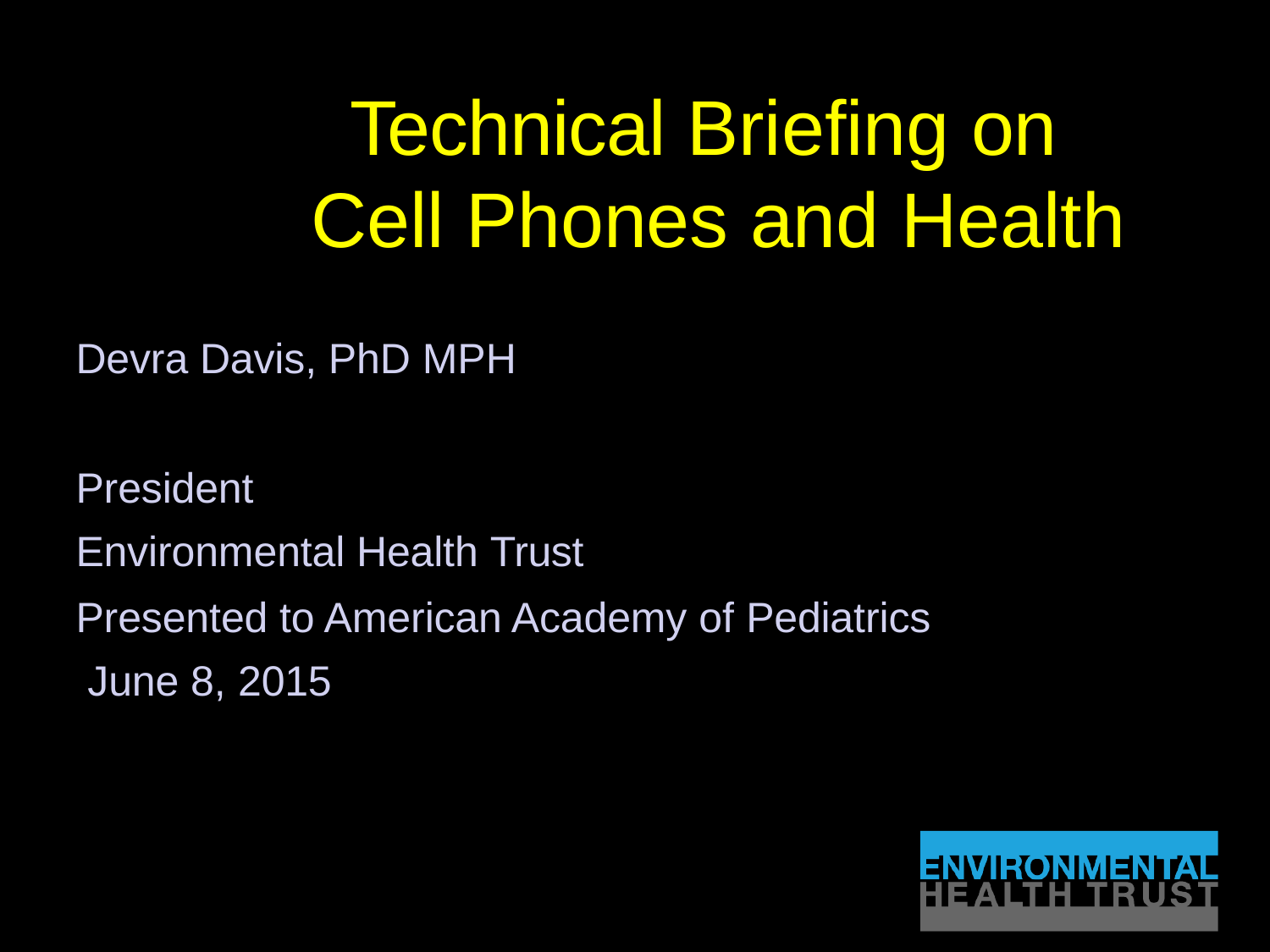

# Technical Briefing on  Cell Phones and Health
Devra Davis, PhD MPH

President
Environmental Health Trust
Presented to American Academy of Pediatrics  June 8, 2015